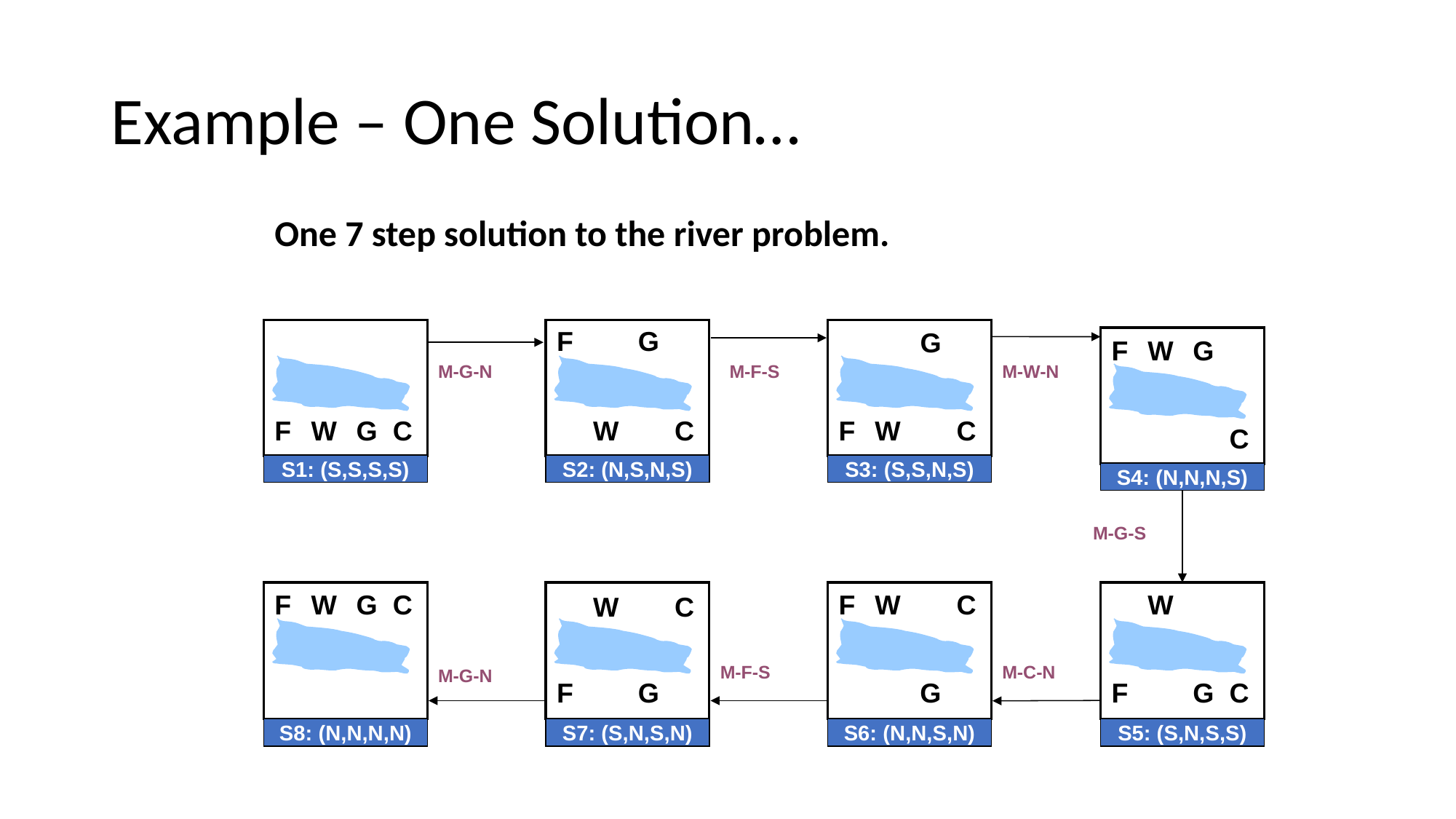

# Example – One Solution…
One 7 step solution to the river problem.
F
G

M-G-N
W
C
S2: (N,S,N,S)

G
M-F-S
F
W
C
S3: (S,S,N,S)

F
W
G

M-W-N
C
S4: (N,N,N,S)
F
W
G
C
S1: (S,S,S,S)
M-G-S

W
F
G
C
S5: (S,N,S,S)

W
C
F
G
S7: (S,N,S,N)
M-F-S

F
W
C
G
S6: (N,N,S,N)
M-C-N
F
W
G
C
M-G-N
S8: (N,N,N,N)